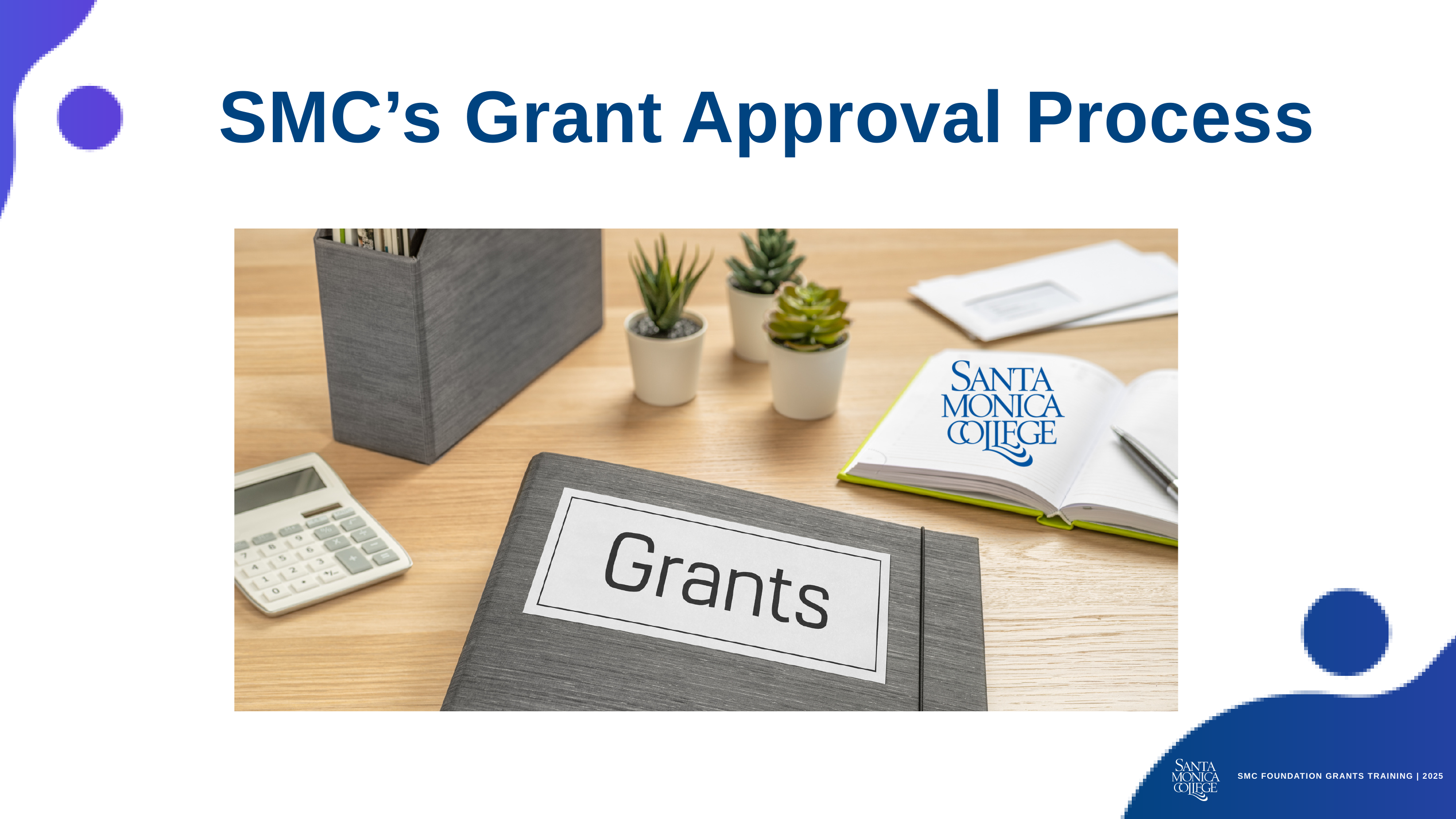

SMC’s Grant Approval Process

SMC FOUNDATION GRANTS TRAINING | 2025